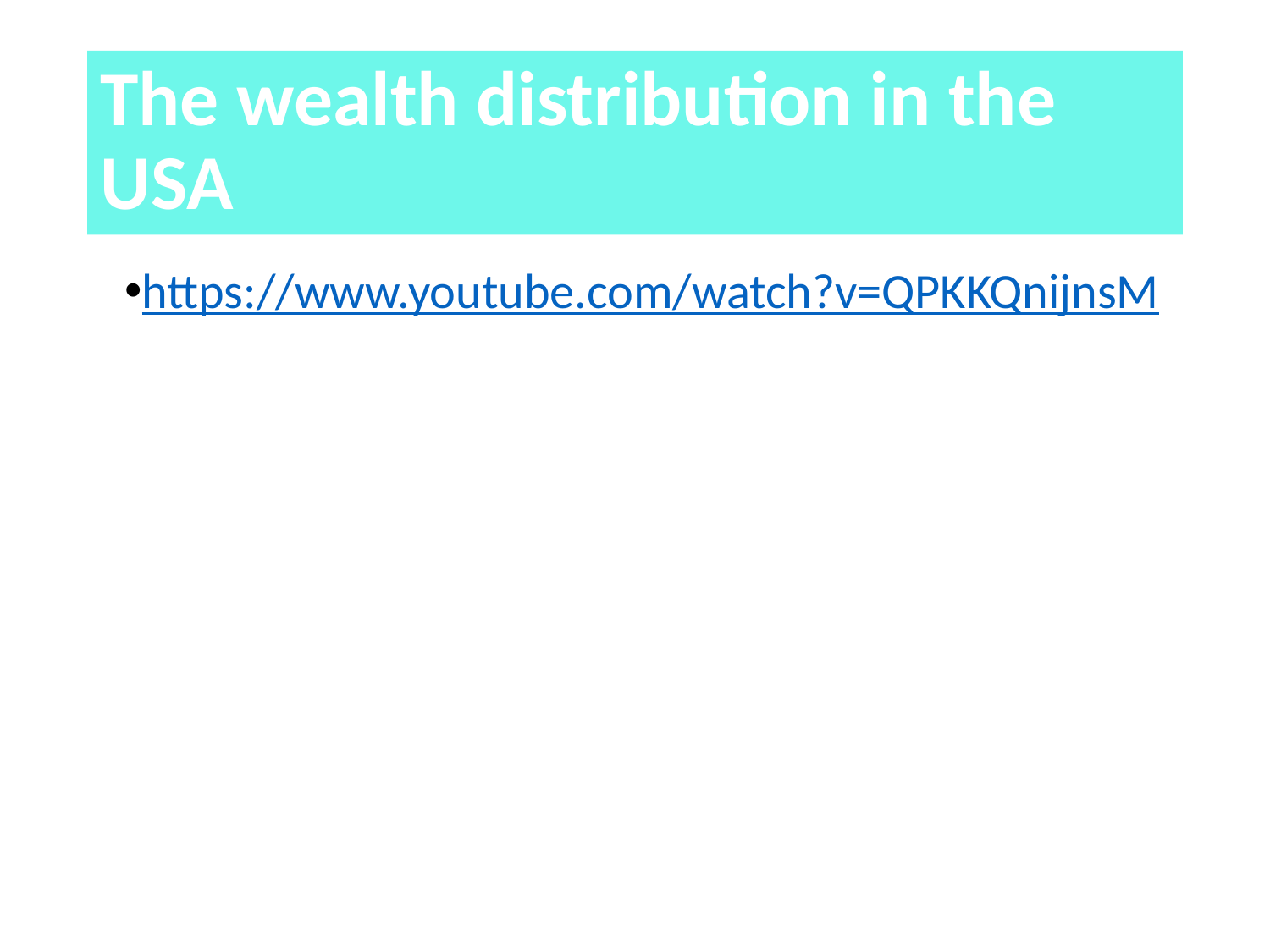

# The wealth distribution in the USA
https://www.youtube.com/watch?v=QPKKQnijnsM